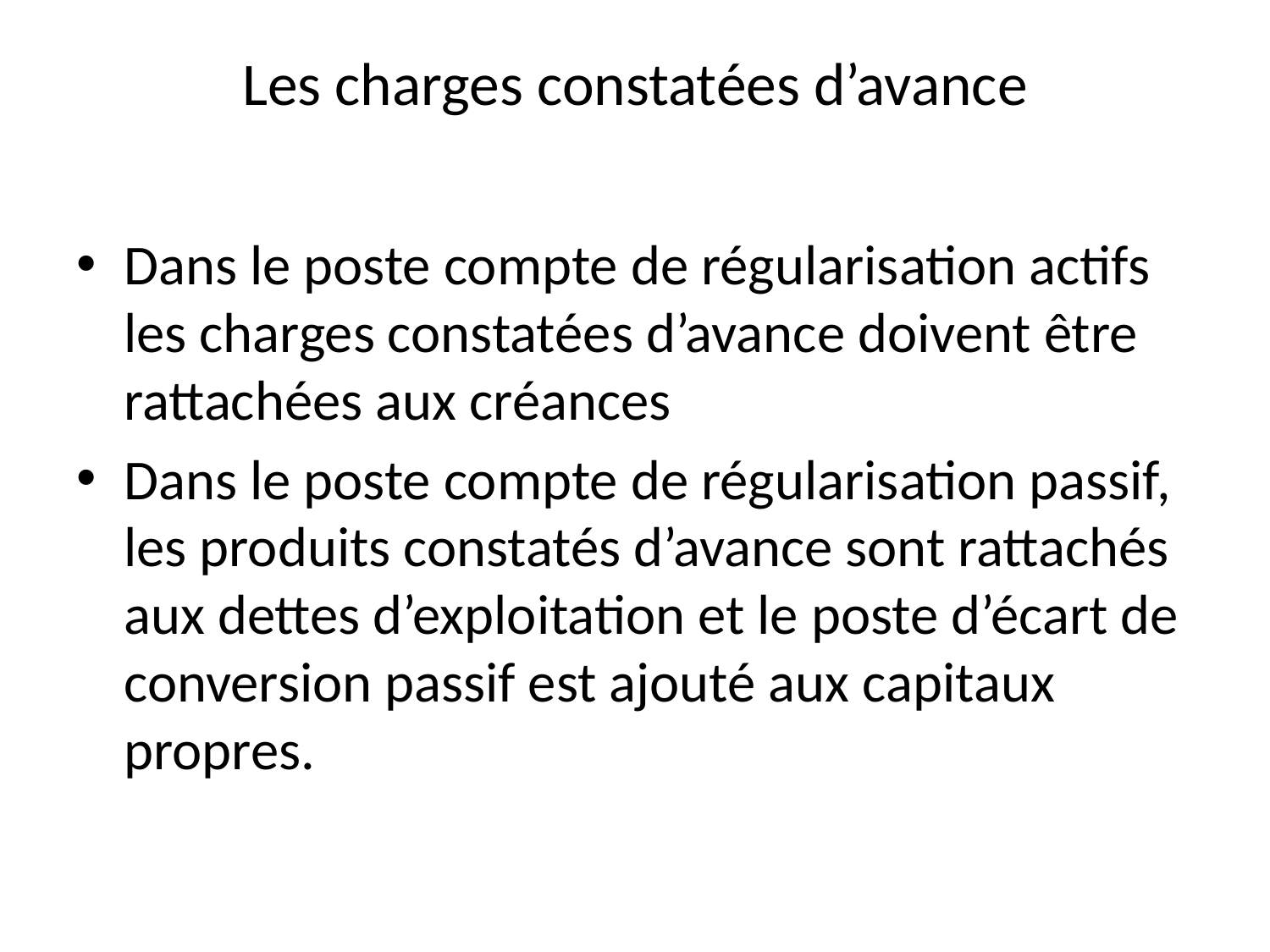

# Les charges constatées d’avance
Dans le poste compte de régularisation actifs les charges constatées d’avance doivent être rattachées aux créances
Dans le poste compte de régularisation passif, les produits constatés d’avance sont rattachés aux dettes d’exploitation et le poste d’écart de conversion passif est ajouté aux capitaux propres.